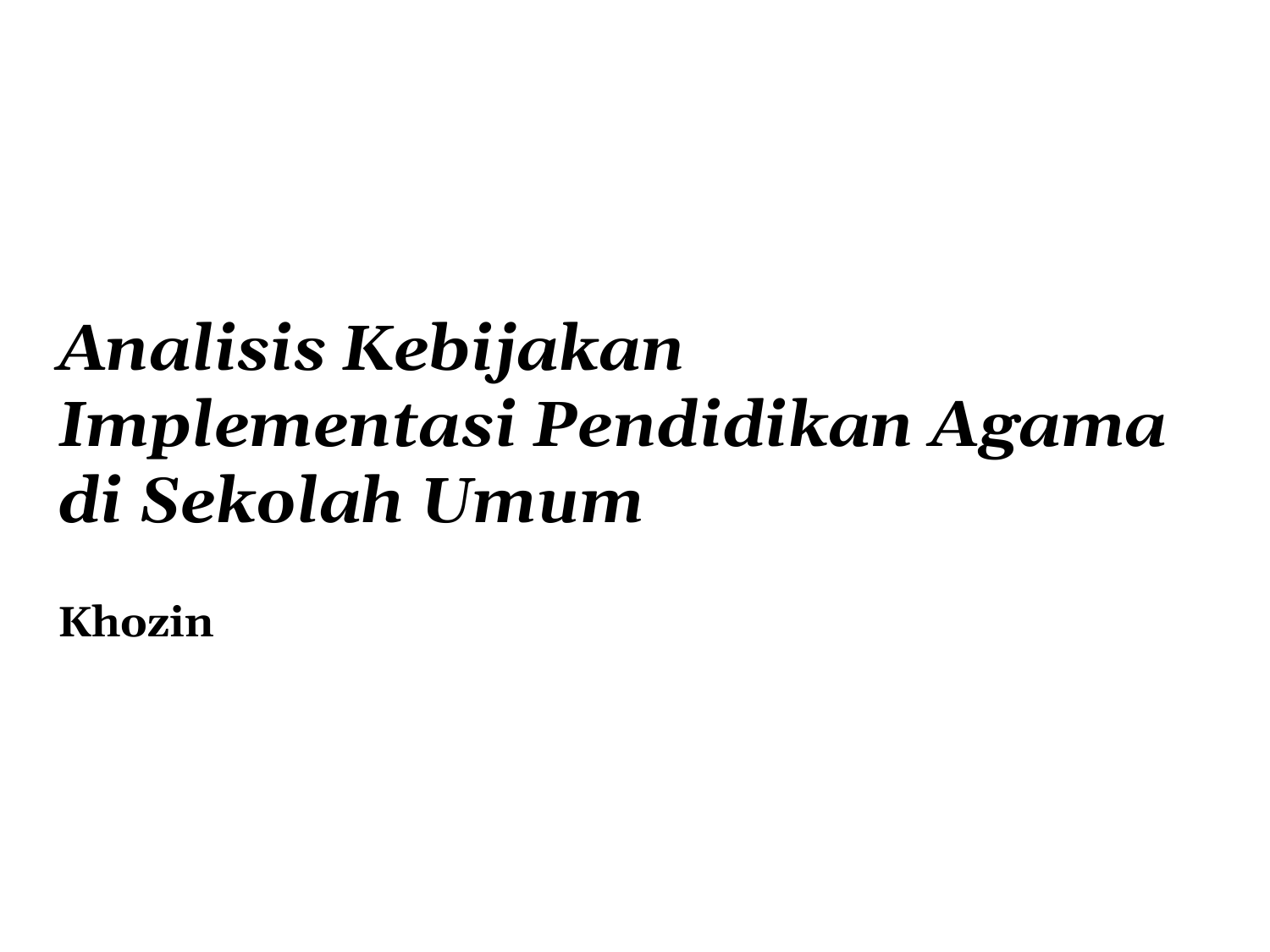

# Analisis Kebijakan Implementasi Pendidikan Agama di Sekolah Umum Khozin